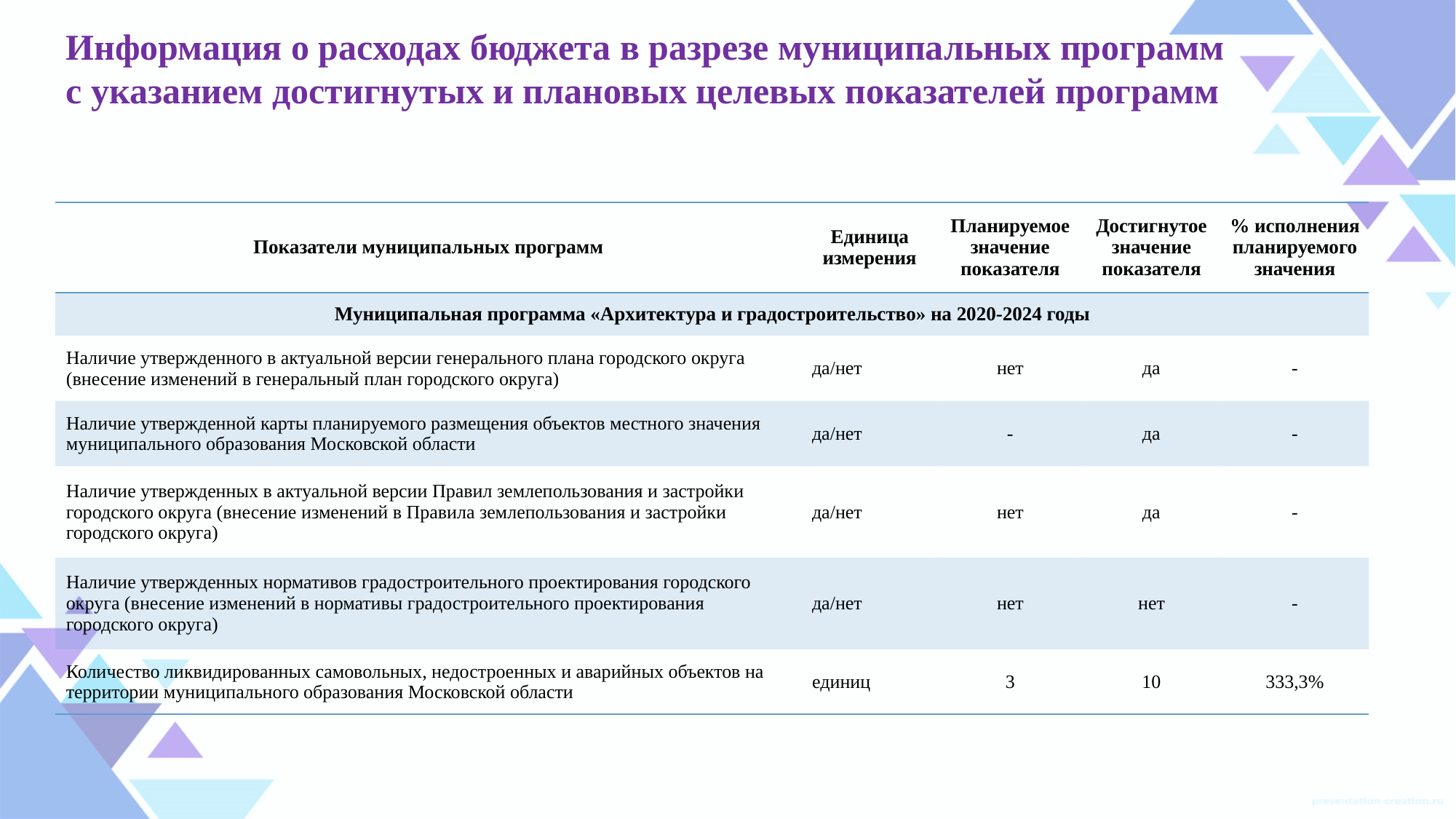

Информация о расходах бюджета в разрезе муниципальных программ
с указанием достигнутых и плановых целевых показателей программ
| Показатели муниципальных программ | Единица измерения | Планируемое значение показателя | Достигнутое значение показателя | % исполнения планируемого значения |
| --- | --- | --- | --- | --- |
| Муниципальная программа «Архитектура и градостроительство» на 2020-2024 годы |  |  |  |  |
| Наличие утвержденного в актуальной версии генерального плана городского округа (внесение изменений в генеральный план городского округа) | да/нет | нет | да | - |
| Наличие утвержденной карты планируемого размещения объектов местного значения муниципального образования Московской области | да/нет | - | да | - |
| Наличие утвержденных в актуальной версии Правил землепользования и застройки городского округа (внесение изменений в Правила землепользования и застройки городского округа) | да/нет | нет | да | - |
| Наличие утвержденных нормативов градостроительного проектирования городского округа (внесение изменений в нормативы градостроительного проектирования городского округа) | да/нет | нет | нет | - |
| Количество ликвидированных самовольных, недостроенных и аварийных объектов на территории муниципального образования Московской области | единиц | 3 | 10 | 333,3% |